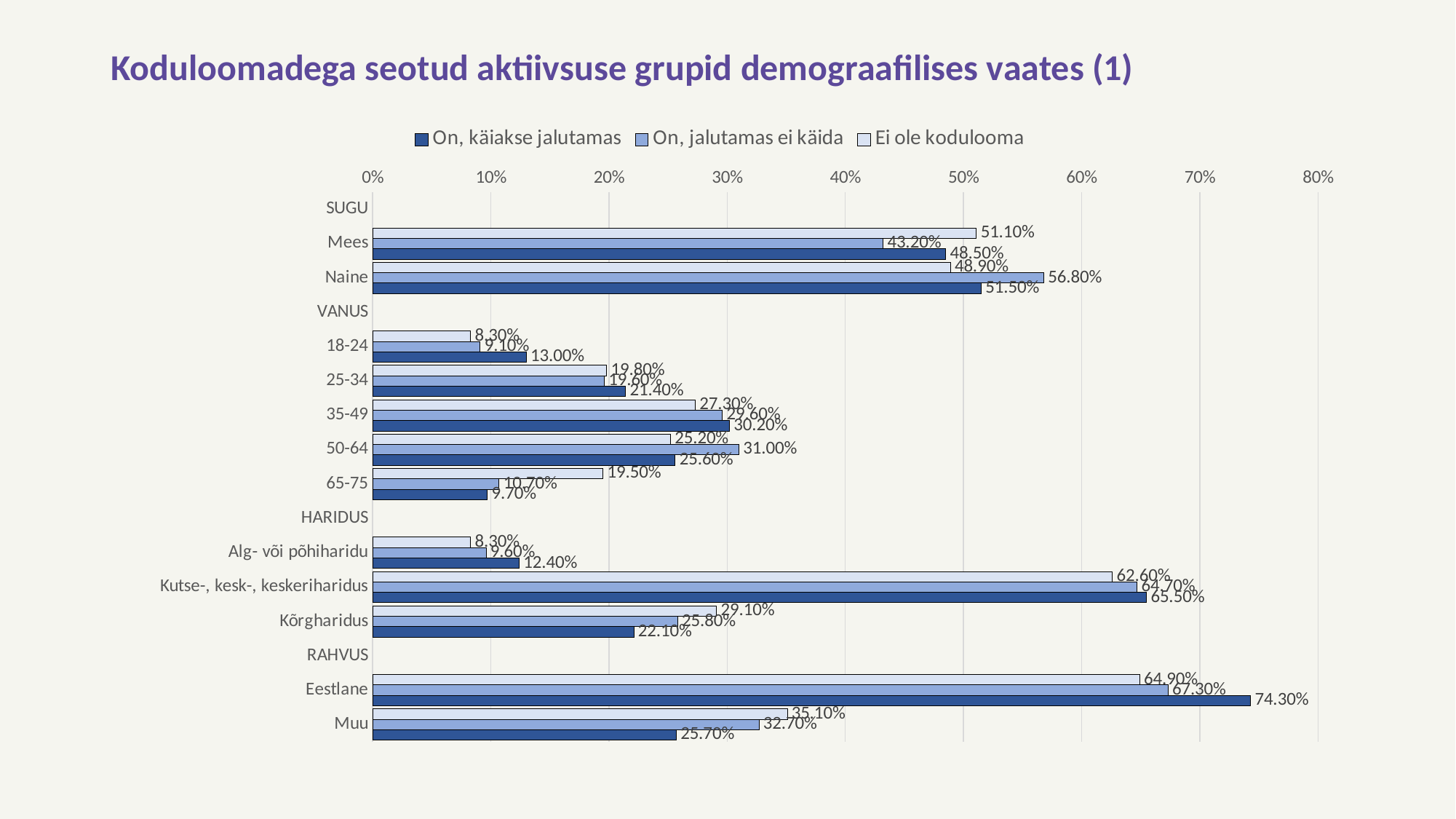

# Koduloomadega seotud aktiivsuse grupid demograafilises vaates (1)

### Chart

| Category | Ei ole kodulooma | On, jalutamas ei käida | On, käiakse jalutamas |
|---|---|---|---|
| SUGU | None | None | None |
| Mees | 0.511 | 0.432 | 0.485 |
| Naine | 0.489 | 0.568 | 0.515 |
| VANUS | None | None | None |
| 18-24 | 0.083 | 0.091 | 0.13 |
| 25-34 | 0.198 | 0.196 | 0.214 |
| 35-49 | 0.273 | 0.296 | 0.302 |
| 50-64 | 0.252 | 0.31 | 0.256 |
| 65-75 | 0.195 | 0.107 | 0.097 |
| HARIDUS | None | None | None |
| Alg- või põhiharidu | 0.083 | 0.096 | 0.124 |
| Kutse-, kesk-, keskeriharidus | 0.626 | 0.647 | 0.655 |
| Kõrgharidus | 0.291 | 0.258 | 0.221 |
| RAHVUS | None | None | None |
| Eestlane | 0.649 | 0.673 | 0.743 |
| Muu | 0.351 | 0.327 | 0.257 |